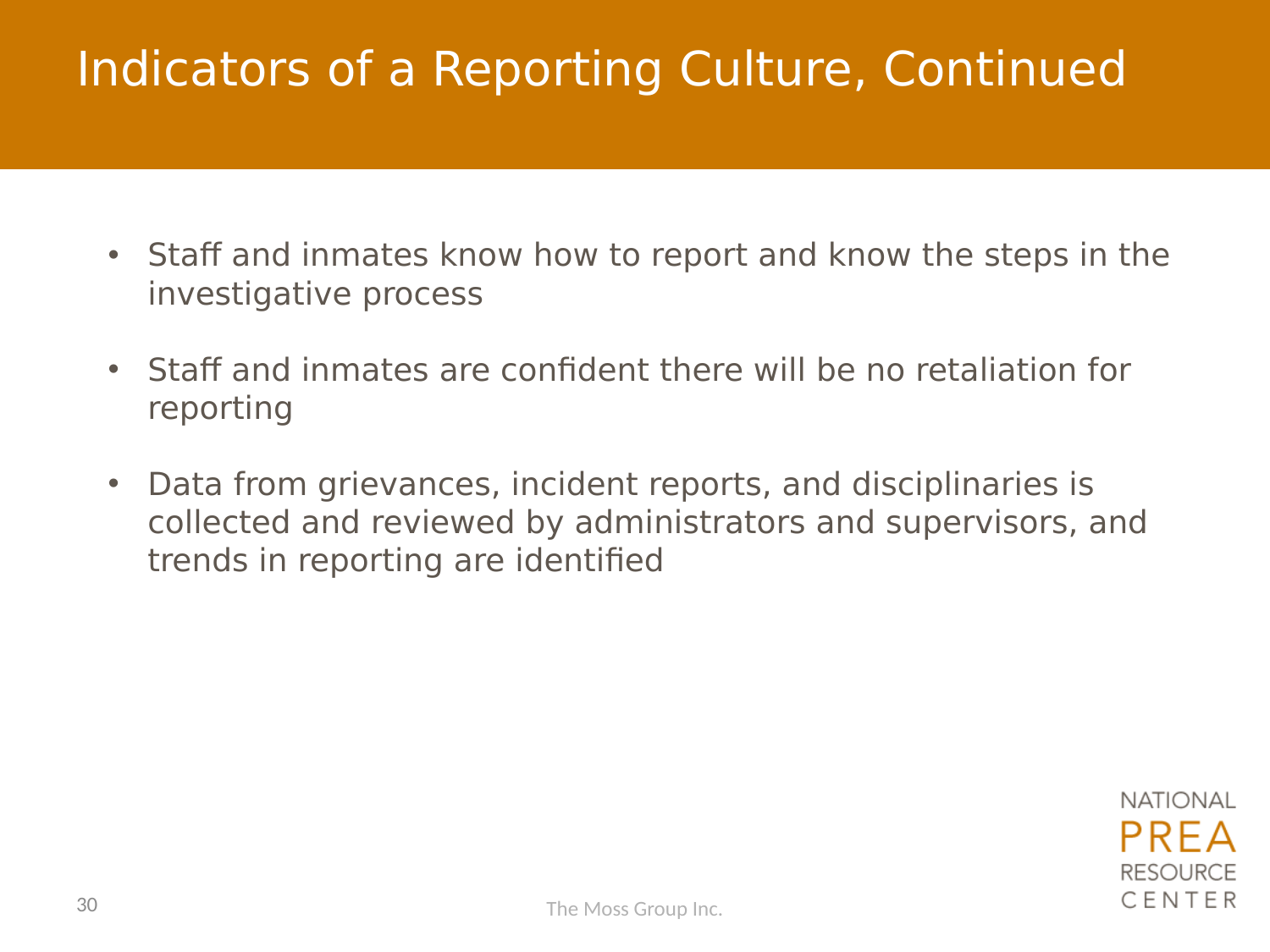

# Indicators of a Reporting Culture, Continued
Staff and inmates know how to report and know the steps in the investigative process

Staff and inmates are confident there will be no retaliation for reporting

Data from grievances, incident reports, and disciplinaries is collected and reviewed by administrators and supervisors, and trends in reporting are identified
30
The Moss Group Inc.